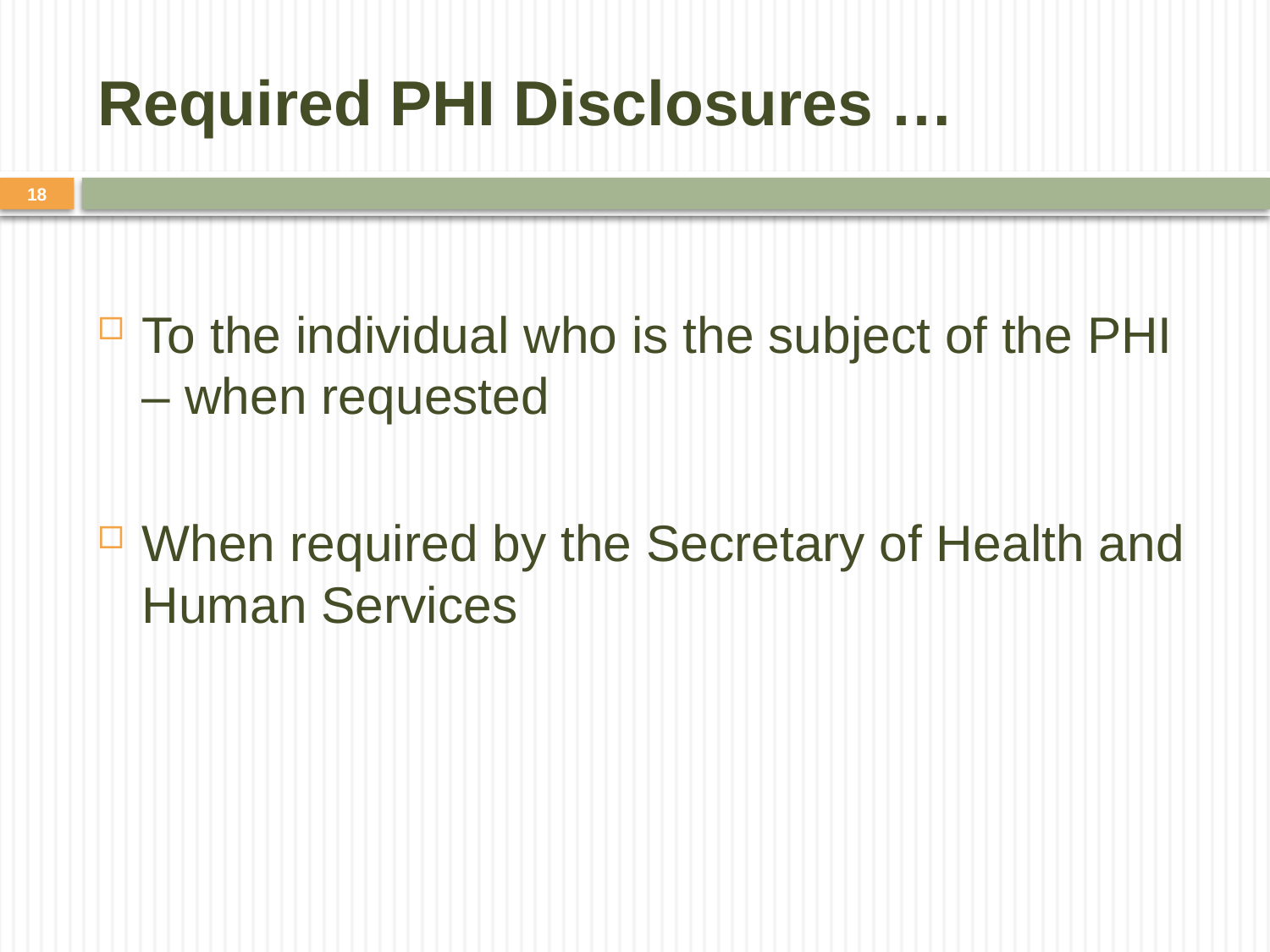

# Required PHI Disclosures …
18

To the individual who is the subject of the PHI – when requested

When required by the Secretary of Health and Human Services